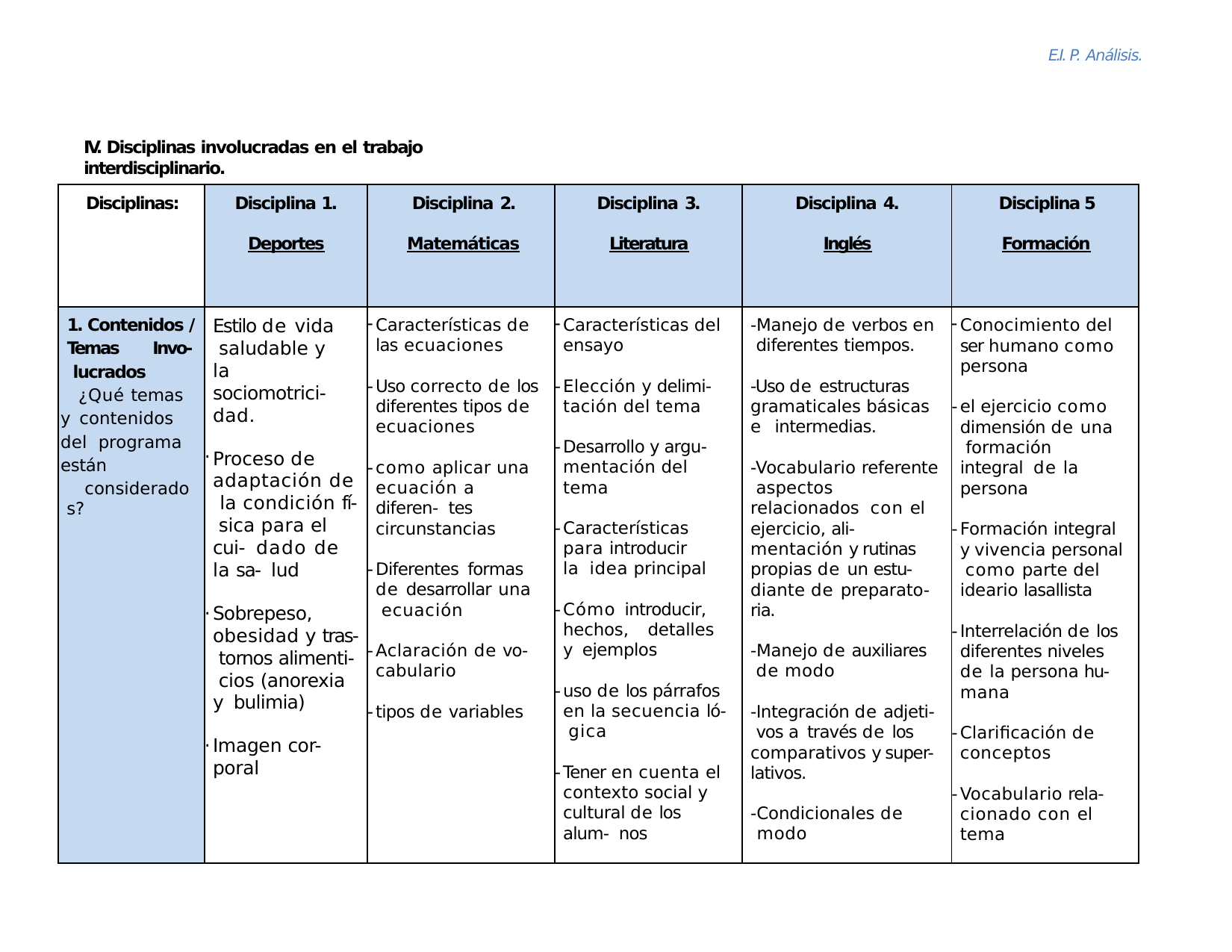

E.I. P. Análisis.
IV. Disciplinas involucradas en el trabajo interdisciplinario.
| Disciplinas: | Disciplina 1. Deportes | Disciplina 2. Matemáticas | Disciplina 3. Literatura | Disciplina 4. Inglés | Disciplina 5 Formación |
| --- | --- | --- | --- | --- | --- |
| 1. Contenidos / Temas Invo- lucrados ¿Qué temas y contenidos del programa están considerados? | Estilo de vida saludable y la sociomotrici- dad. Proceso de adaptación de la condición fí- sica para el cui- dado de la sa- lud Sobrepeso, obesidad y tras- tornos alimenti- cios (anorexia y bulimia) Imagen cor- poral | Características de las ecuaciones Uso correcto de los diferentes tipos de ecuaciones como aplicar una ecuación a diferen- tes circunstancias Diferentes formas de desarrollar una ecuación Aclaración de vo- cabulario tipos de variables | Características del ensayo Elección y delimi- tación del tema Desarrollo y argu- mentación del tema Características para introducir la idea principal Cómo introducir, hechos, detalles y ejemplos uso de los párrafos en la secuencia ló- gica Tener en cuenta el contexto social y cultural de los alum- nos | -Manejo de verbos en diferentes tiempos. -Uso de estructuras gramaticales básicas e intermedias. -Vocabulario referente aspectos relacionados con el ejercicio, ali- mentación y rutinas propias de un estu- diante de preparato- ria. -Manejo de auxiliares de modo -Integración de adjeti- vos a través de los comparativos y super- lativos. -Condicionales de modo | Conocimiento del ser humano como persona el ejercicio como dimensión de una formación integral de la persona Formación integral y vivencia personal como parte del ideario lasallista Interrelación de los diferentes niveles de la persona hu- mana Clarificación de conceptos Vocabulario rela- cionado con el tema |